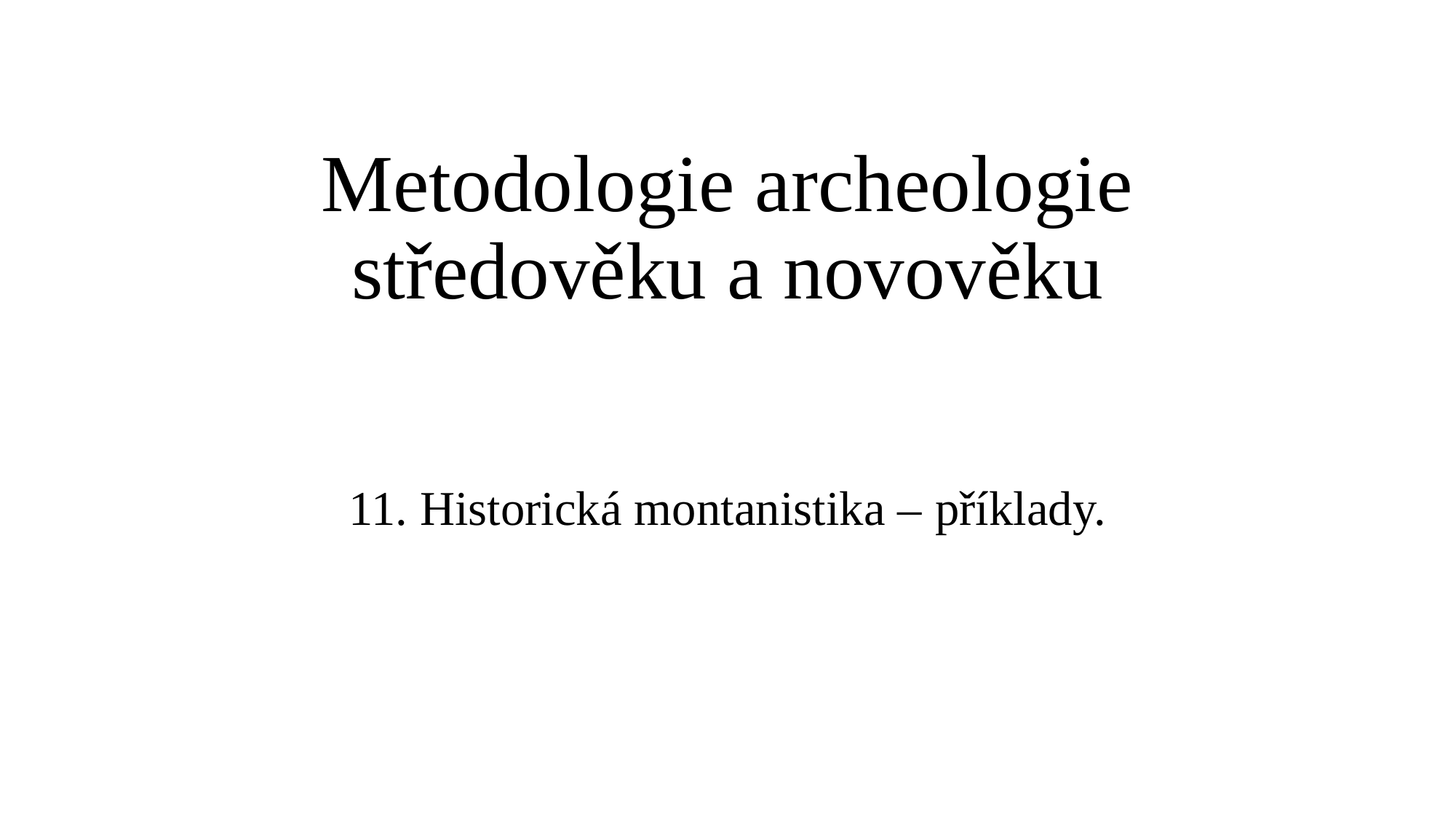

# Metodologie archeologie středověku a novověku

11. Historická montanistika – příklady.